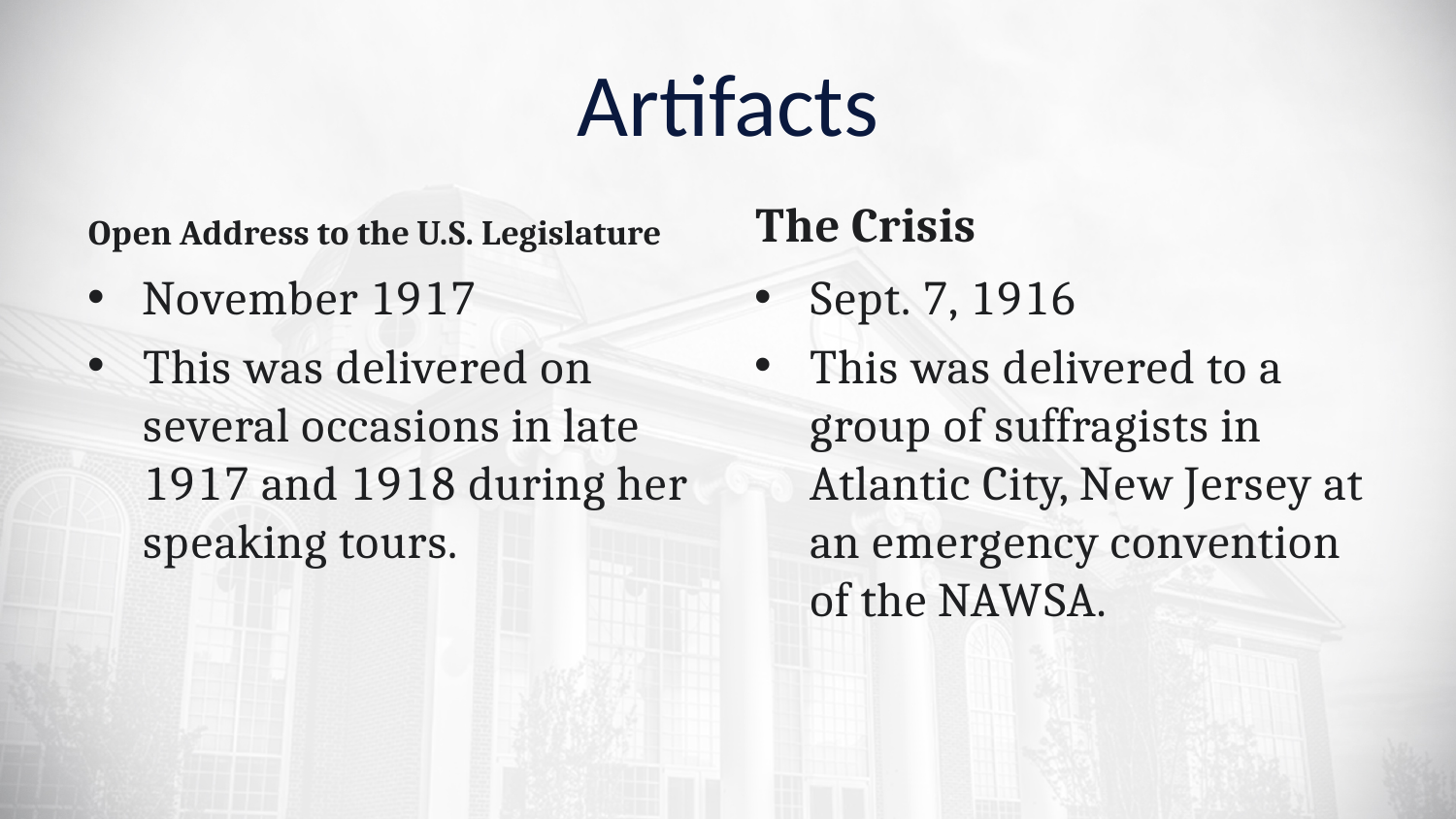

# Artifacts
Open Address to the U.S. Legislature
The Crisis
November 1917
This was delivered on several occasions in late 1917 and 1918 during her speaking tours.
Sept. 7, 1916
This was delivered to a group of suffragists in Atlantic City, New Jersey at an emergency convention of the NAWSA.